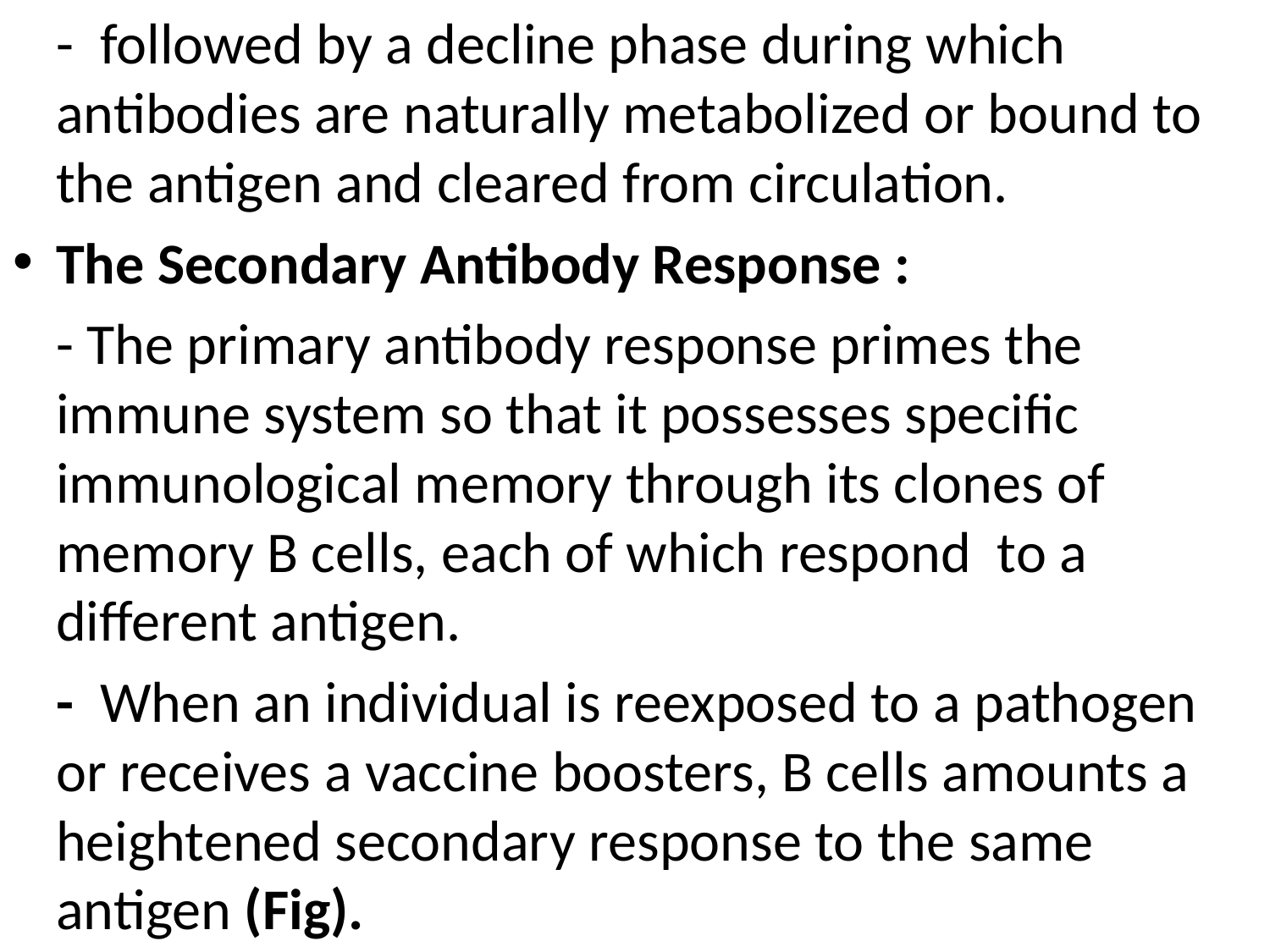

-  followed by a decline phase during which antibodies are naturally metabolized or bound to the antigen and cleared from circulation.
The Secondary Antibody Response :
	- The primary antibody response primes the immune system so that it possesses specific immunological memory through its clones of memory B cells, each of which respond  to a different antigen.
	-  When an individual is reexposed to a pathogen or receives a vaccine boosters, B cells amounts a heightened secondary response to the same antigen (Fig).